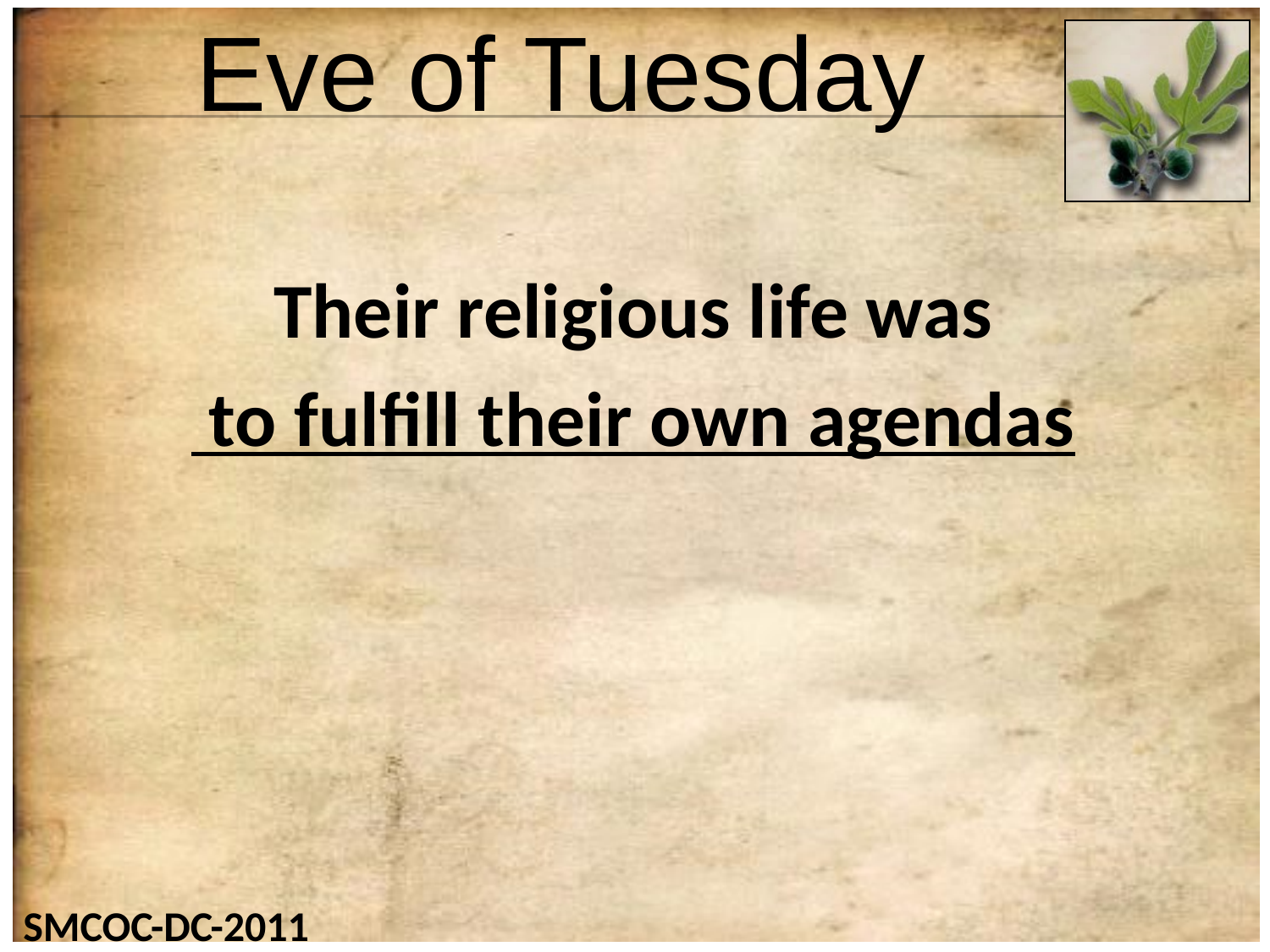

# Eve of Tuesday
Their religious life was
 to fulfill their own agendas

SMCOC-DC-2011